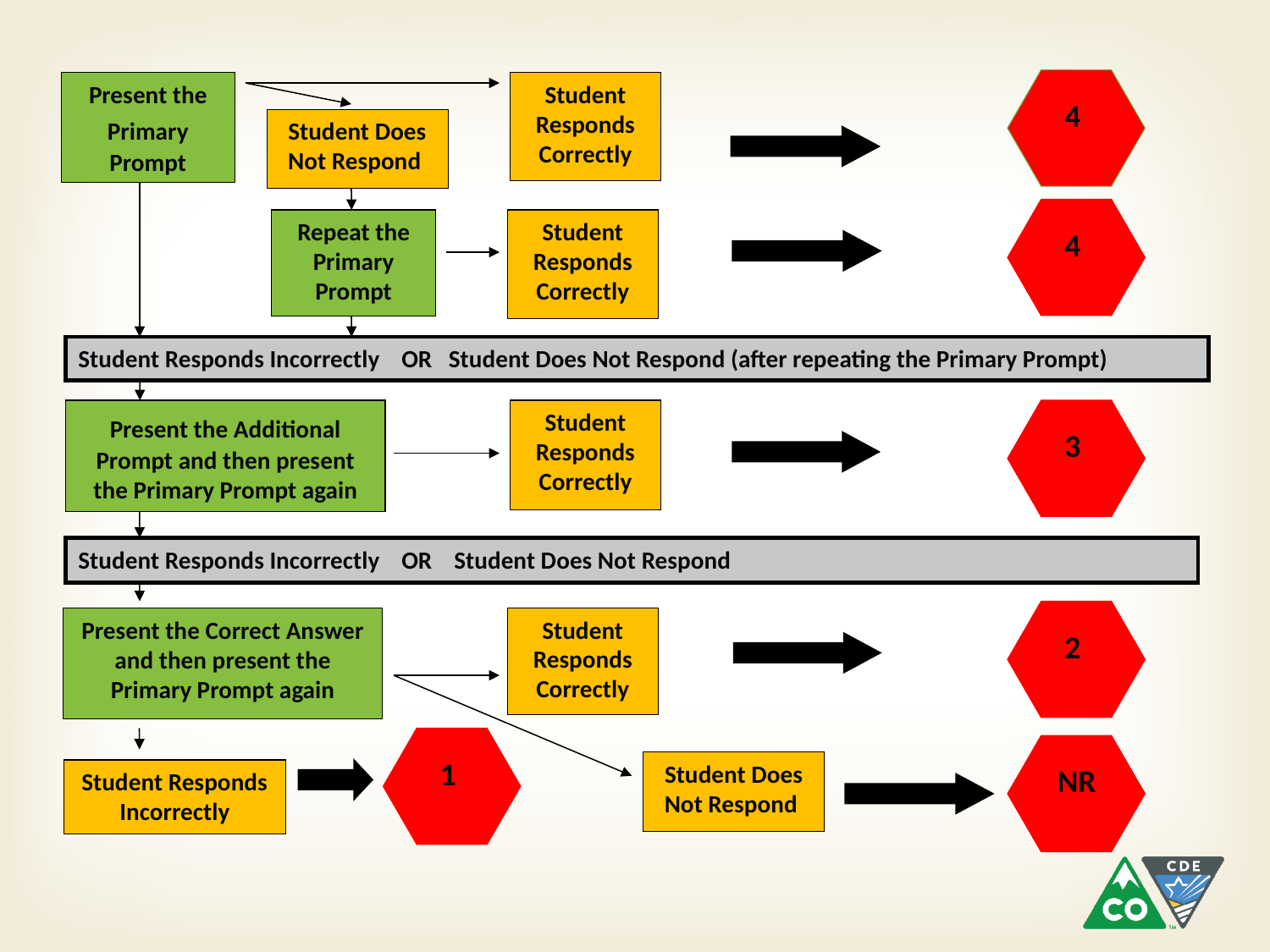

4
Present the Primary Prompt
Student Responds Correctly
Student Does Not Respond

   4
Repeat the Primary Prompt
Student Responds Correctly

Student Responds Incorrectly    OR   Student Does Not Respond (after repeating the Primary Prompt)

Present the Additional Prompt and then present the Primary Prompt again
Student Responds Correctly
   3

Student Responds Incorrectly    OR    Student Does Not Respond

   2
Student Responds Correctly
Present the Correct Answer and then present the Primary Prompt again

   1
  NR
Student Does Not Respond

Student Responds Incorrectly